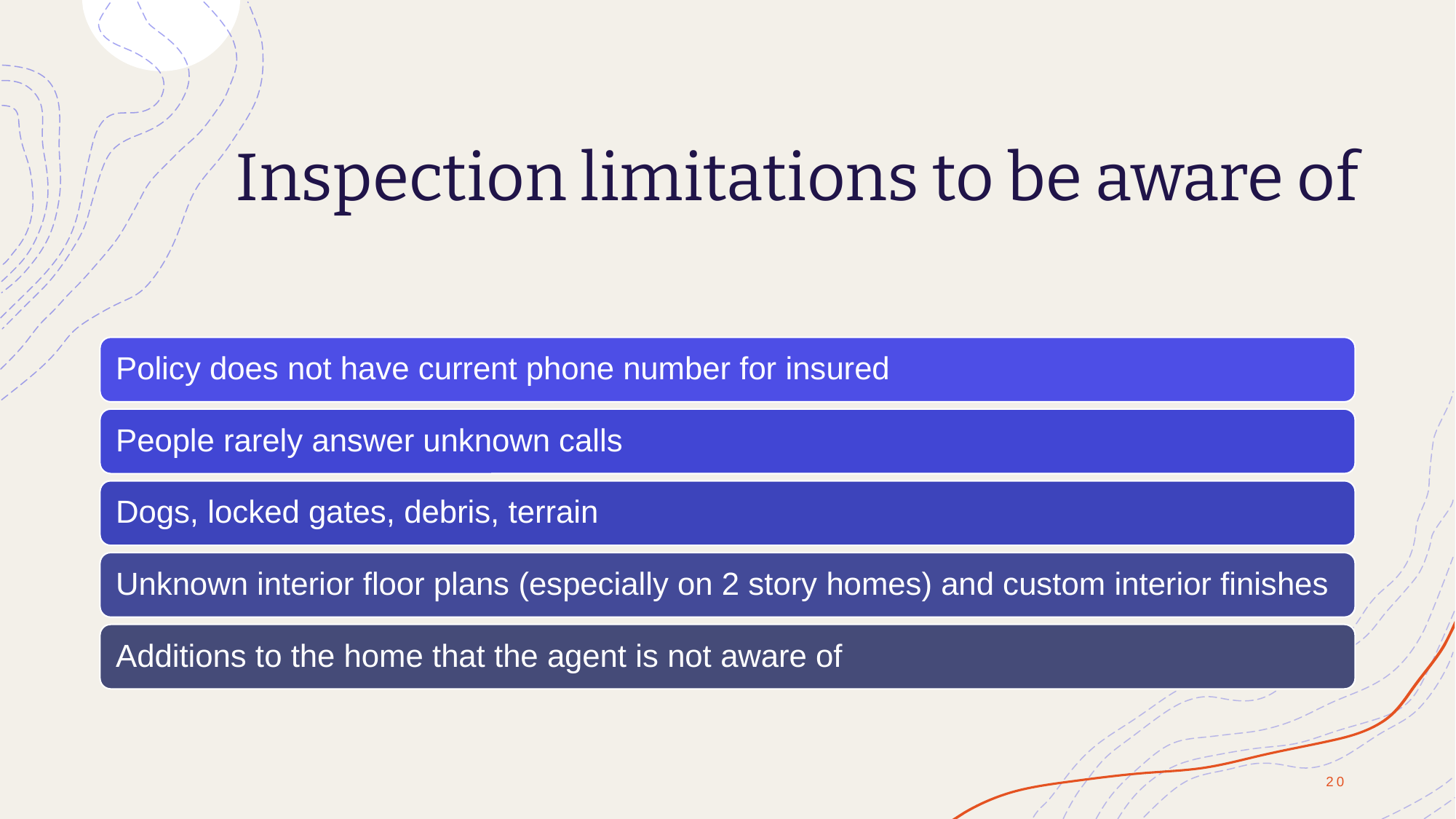

# Inspection limitations to be aware of
Policy does not have current phone number for insured
People rarely answer unknown calls
Dogs, locked gates, debris, terrain
Unknown interior floor plans (especially on 2 story homes) and custom interior finishes
Additions to the home that the agent is not aware of

20